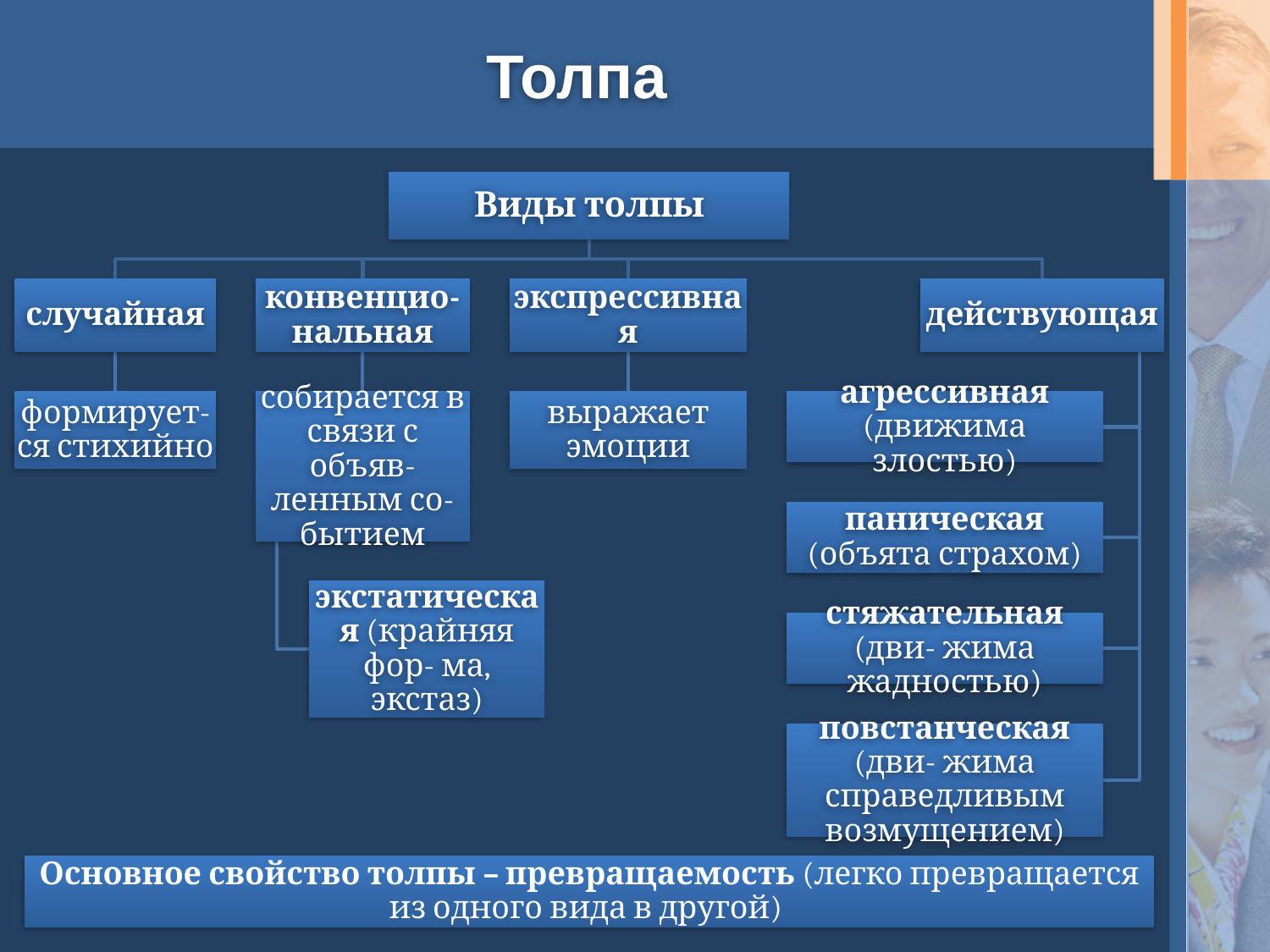

# Толпа

Виды толпы

случайная

конвенцио- нальная

экспрессивная

действующая

формирует- ся стихийно

собирается в связи с объяв- ленным со- бытием

выражает эмоции

агрессивная (движима злостью)

паническая (объята страхом)

экстатическая (крайняя фор- ма, экстаз)

стяжательная (дви- жима жадностью)

повстанческая (дви- жима справедливым возмущением)

Основное свойство толпы – превращаемость (легко превращается из одного вида в другой)